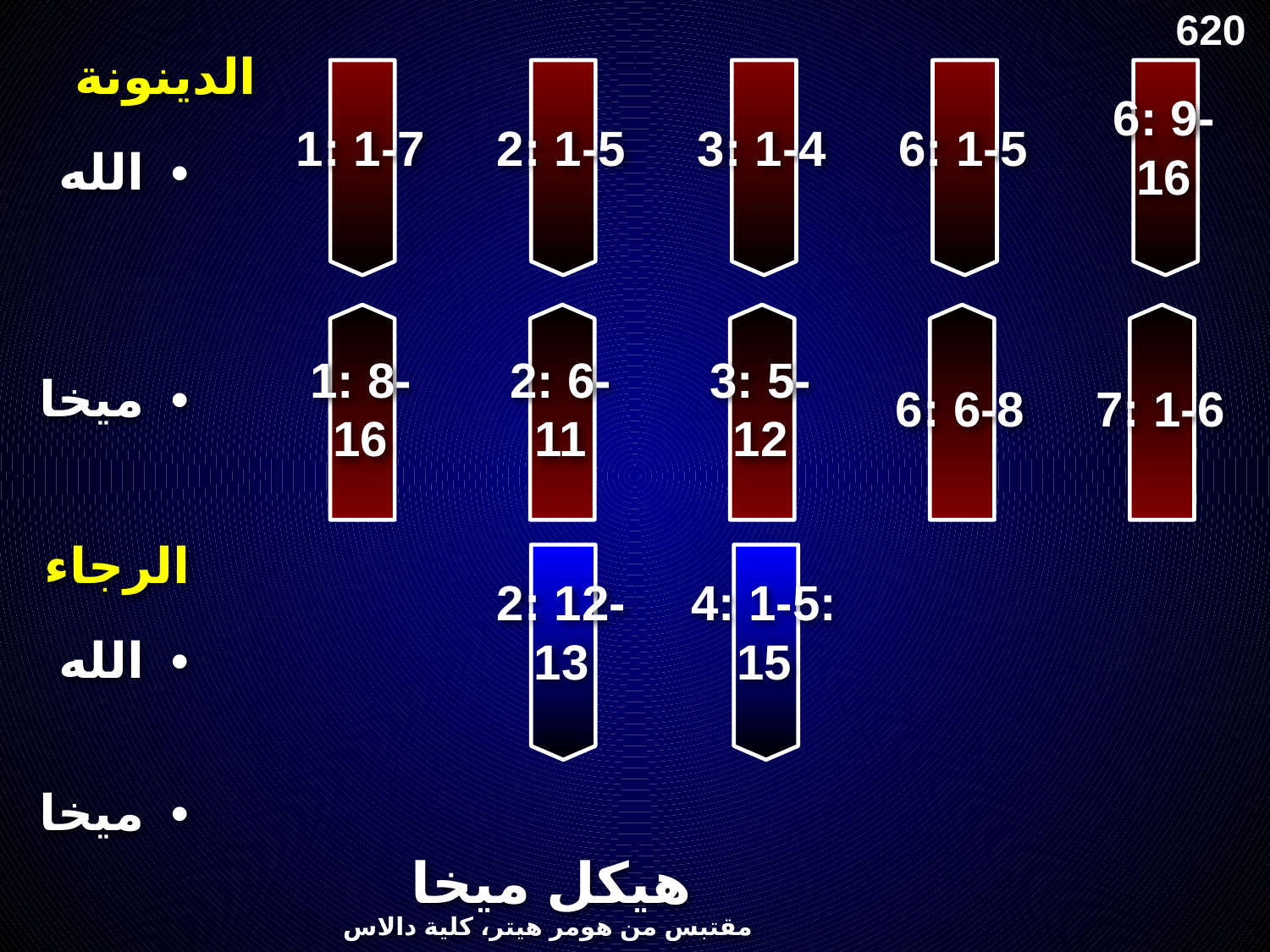

620
الدينونة
1: 1-7

2: 1-5

3: 1-4

6: 1-5

6: 9-16

•  الله
1: 8-16

2: 6-11

3: 5-12

6: 6-8

7: 1-6

•  ميخا
الرجاء
2: 12-13

4: 1-5: 15

•  الله
•  ميخا
# هيكل ميخا
مقتبس من هومر هيتر، كلية دالاس